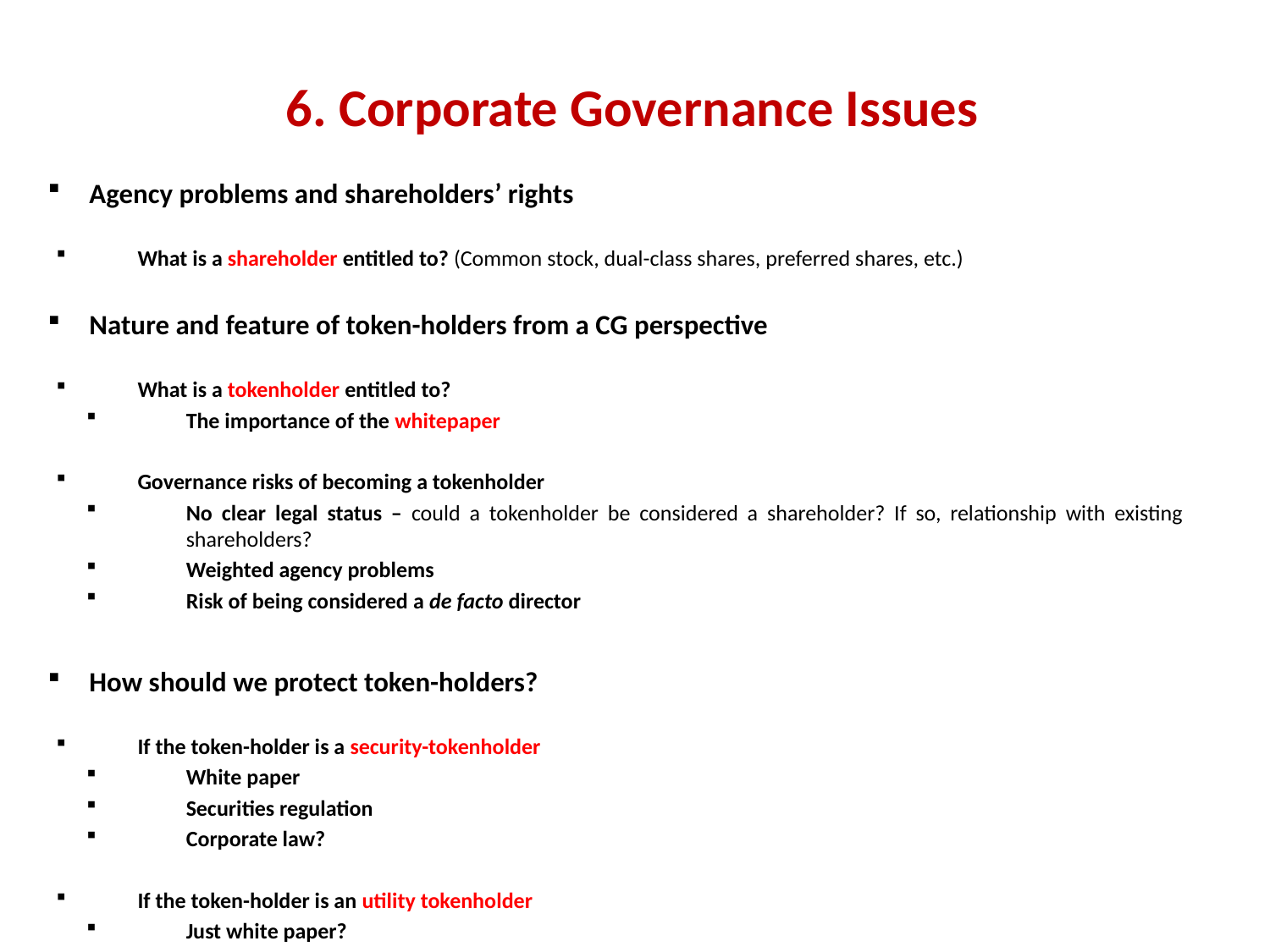

# 6. Corporate Governance Issues

Agency problems and shareholders’ rights

What is a shareholder entitled to? (Common stock, dual-class shares, preferred shares, etc.)

Nature and feature of token-holders from a CG perspective

What is a tokenholder entitled to?
The importance of the whitepaper

Governance risks of becoming a tokenholder
No clear legal status – could a tokenholder be considered a shareholder? If so, relationship with existing shareholders?
Weighted agency problems
Risk of being considered a de facto director

How should we protect token-holders?

If the token-holder is a security-tokenholder
White paper
Securities regulation
Corporate law?

If the token-holder is an utility tokenholder
Just white paper?